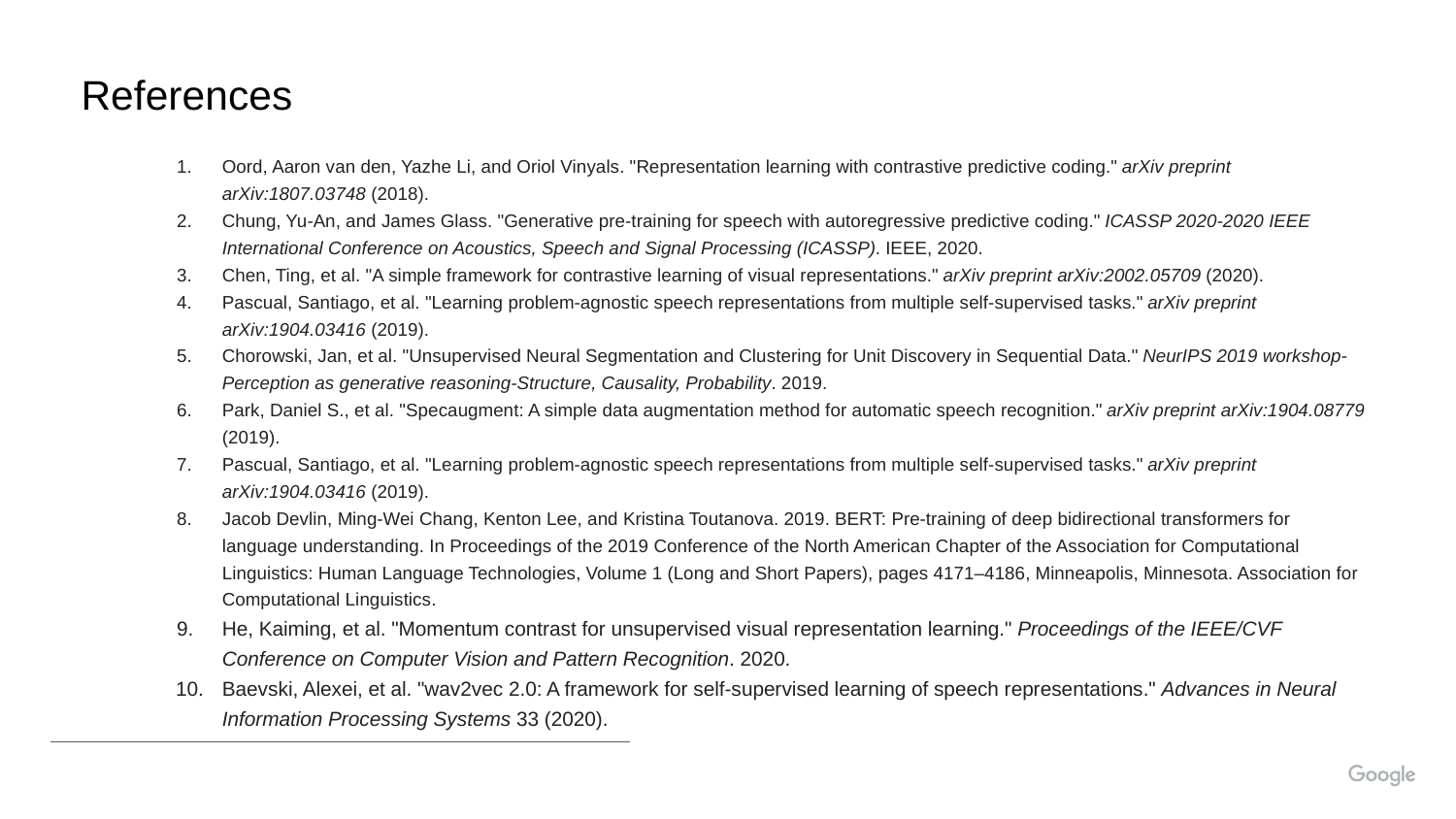

References
Oord, Aaron van den, Yazhe Li, and Oriol Vinyals. "Representation learning with contrastive predictive coding." arXiv preprint arXiv:1807.03748 (2018).
Chung, Yu-An, and James Glass. "Generative pre-training for speech with autoregressive predictive coding." ICASSP 2020-2020 IEEE International Conference on Acoustics, Speech and Signal Processing (ICASSP). IEEE, 2020.
Chen, Ting, et al. "A simple framework for contrastive learning of visual representations." arXiv preprint arXiv:2002.05709 (2020).
Pascual, Santiago, et al. "Learning problem-agnostic speech representations from multiple self-supervised tasks." arXiv preprint arXiv:1904.03416 (2019).
Chorowski, Jan, et al. "Unsupervised Neural Segmentation and Clustering for Unit Discovery in Sequential Data." NeurIPS 2019 workshop-Perception as generative reasoning-Structure, Causality, Probability. 2019.
Park, Daniel S., et al. "Specaugment: A simple data augmentation method for automatic speech recognition." arXiv preprint arXiv:1904.08779 (2019).
Pascual, Santiago, et al. "Learning problem-agnostic speech representations from multiple self-supervised tasks." arXiv preprint arXiv:1904.03416 (2019).
Jacob Devlin, Ming-Wei Chang, Kenton Lee, and Kristina Toutanova. 2019. BERT: Pre-training of deep bidirectional transformers for language understanding. In Proceedings of the 2019 Conference of the North American Chapter of the Association for Computational Linguistics: Human Language Technologies, Volume 1 (Long and Short Papers), pages 4171–4186, Minneapolis, Minnesota. Association for Computational Linguistics.
He, Kaiming, et al. "Momentum contrast for unsupervised visual representation learning." Proceedings of the IEEE/CVF Conference on Computer Vision and Pattern Recognition. 2020.
Baevski, Alexei, et al. "wav2vec 2.0: A framework for self-supervised learning of speech representations." Advances in Neural Information Processing Systems 33 (2020).